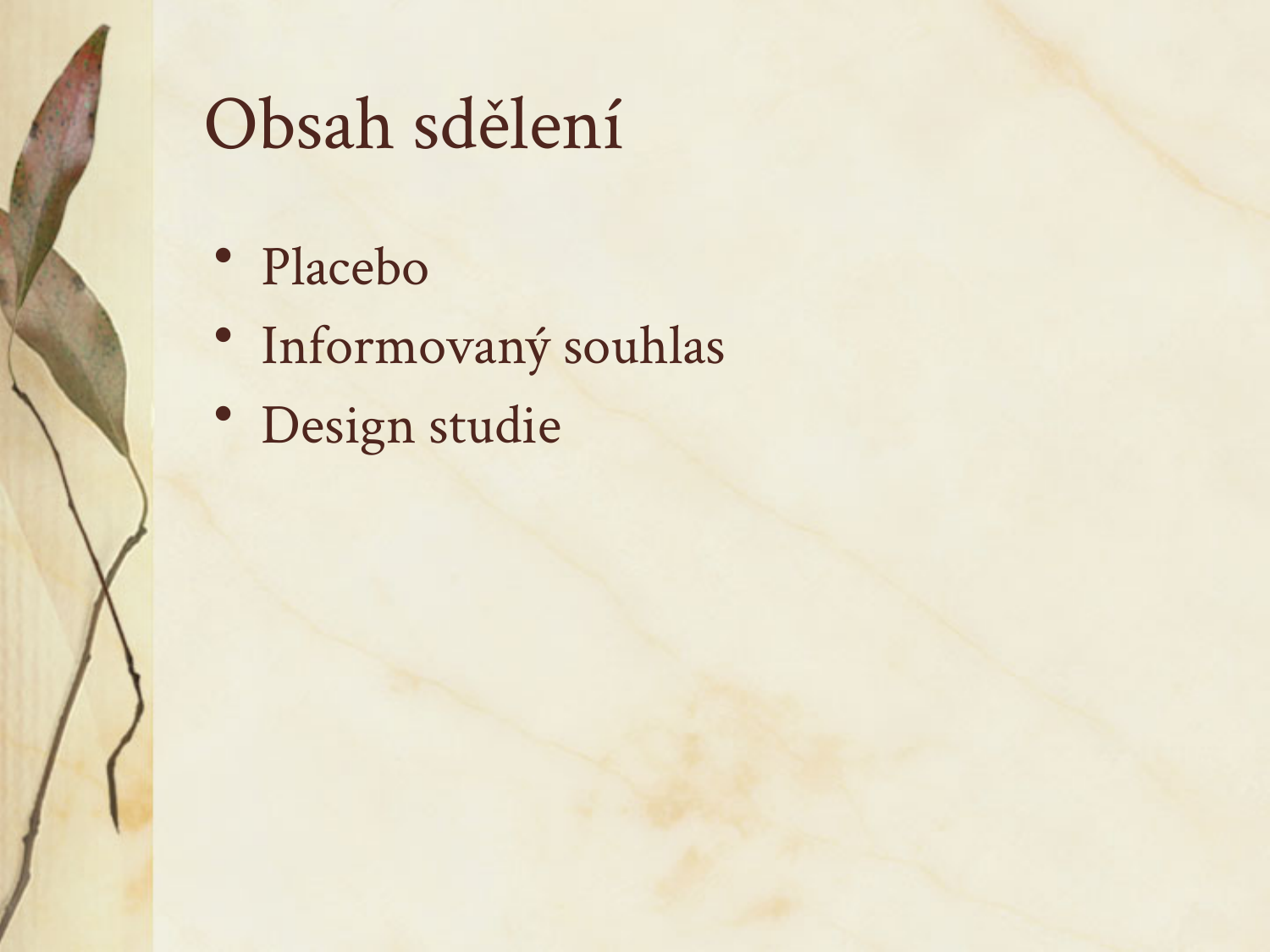

# Obsah sdělení
Placebo
Informovaný souhlas
Design studie